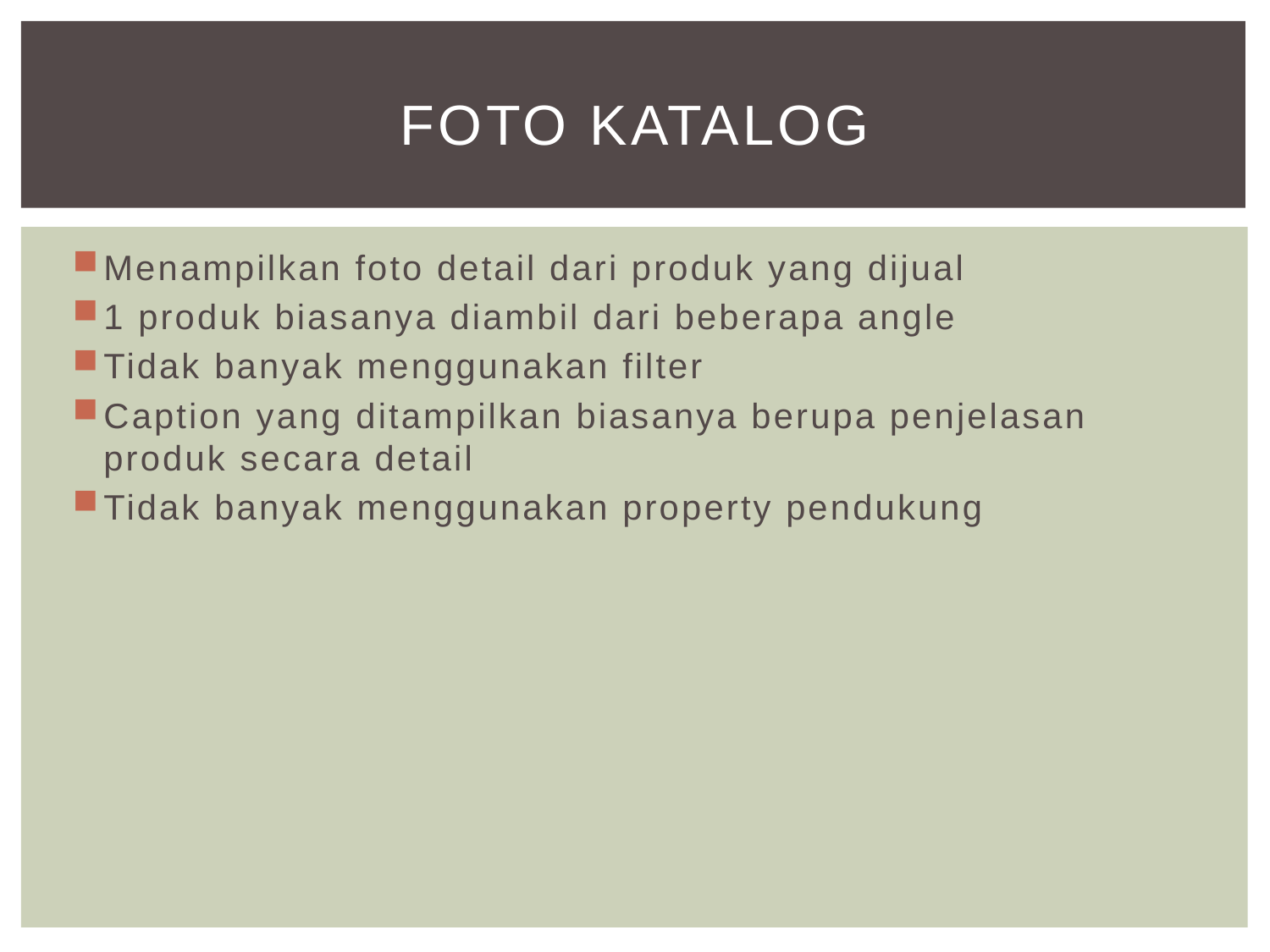

# Foto katalog
Menampilkan foto detail dari produk yang dijual
1 produk biasanya diambil dari beberapa angle
Tidak banyak menggunakan filter
Caption yang ditampilkan biasanya berupa penjelasan produk secara detail
Tidak banyak menggunakan property pendukung